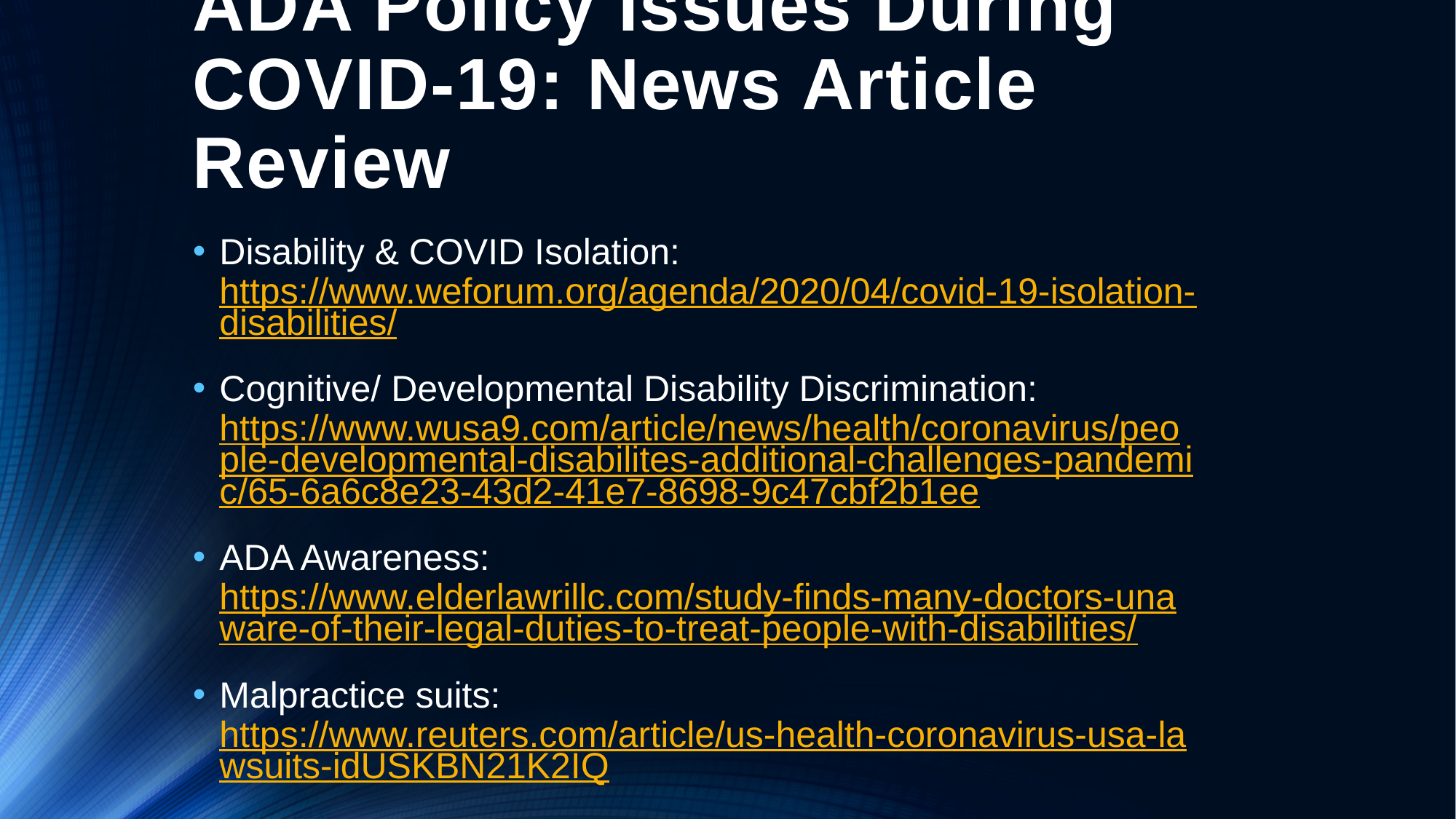

# ADA Policy Issues During COVID-19: News Article Review
Disability & COVID Isolation: https://www.weforum.org/agenda/2020/04/covid-19-isolation-disabilities/
Cognitive/ Developmental Disability Discrimination: https://www.wusa9.com/article/news/health/coronavirus/people-developmental-disabilites-additional-challenges-pandemic/65-6a6c8e23-43d2-41e7-8698-9c47cbf2b1ee
ADA Awareness: https://www.elderlawrillc.com/study-finds-many-doctors-unaware-of-their-legal-duties-to-treat-people-with-disabilities/
Malpractice suits: https://www.reuters.com/article/us-health-coronavirus-usa-lawsuits-idUSKBN21K2IQ